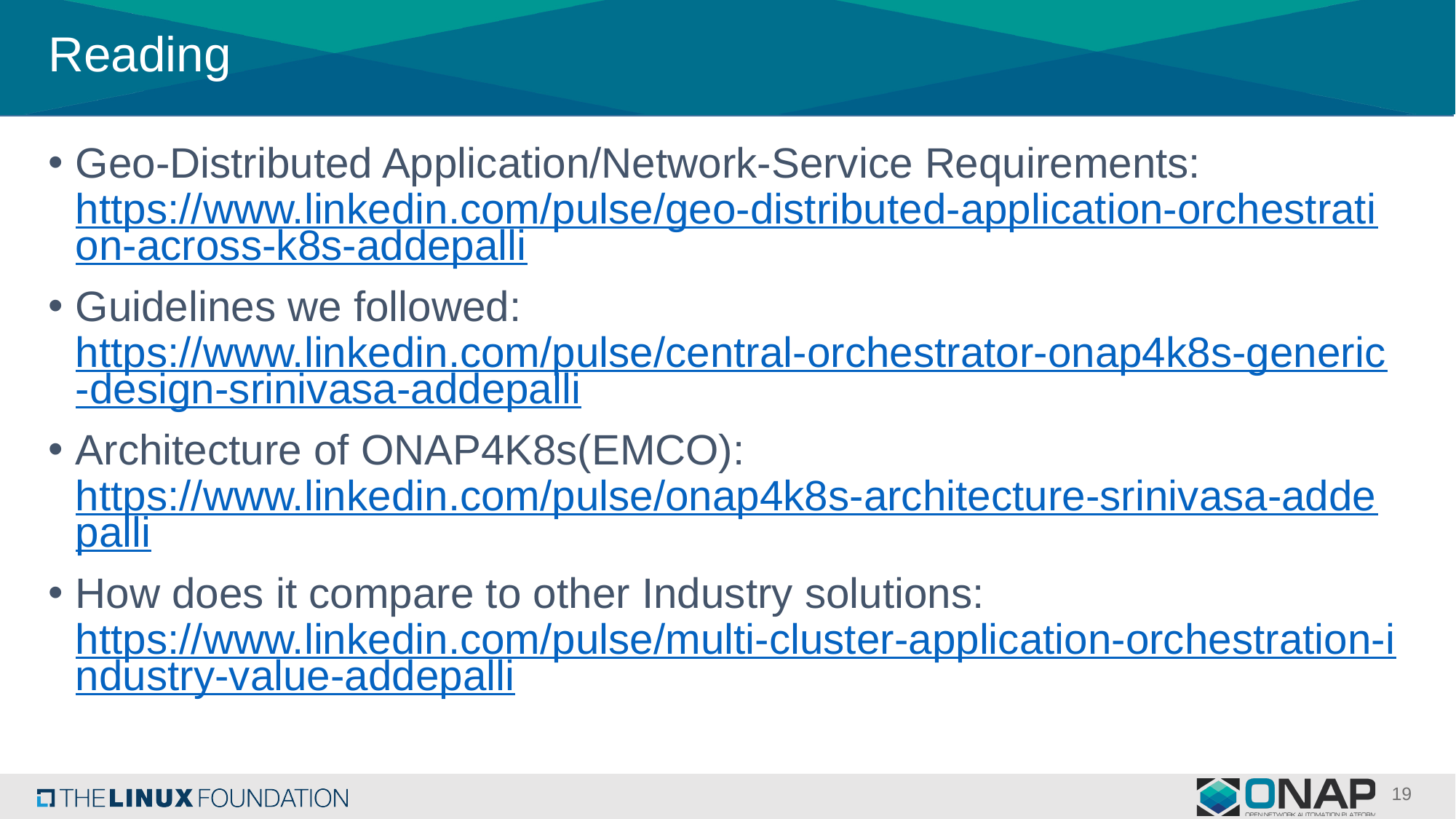

# Reading
Geo-Distributed Application/Network-Service Requirements:  https://www.linkedin.com/pulse/geo-distributed-application-orchestration-across-k8s-addepalli
Guidelines we followed:  https://www.linkedin.com/pulse/central-orchestrator-onap4k8s-generic-design-srinivasa-addepalli
Architecture of ONAP4K8s(EMCO):  https://www.linkedin.com/pulse/onap4k8s-architecture-srinivasa-addepalli
How does it compare to other Industry solutions:  https://www.linkedin.com/pulse/multi-cluster-application-orchestration-industry-value-addepalli

19